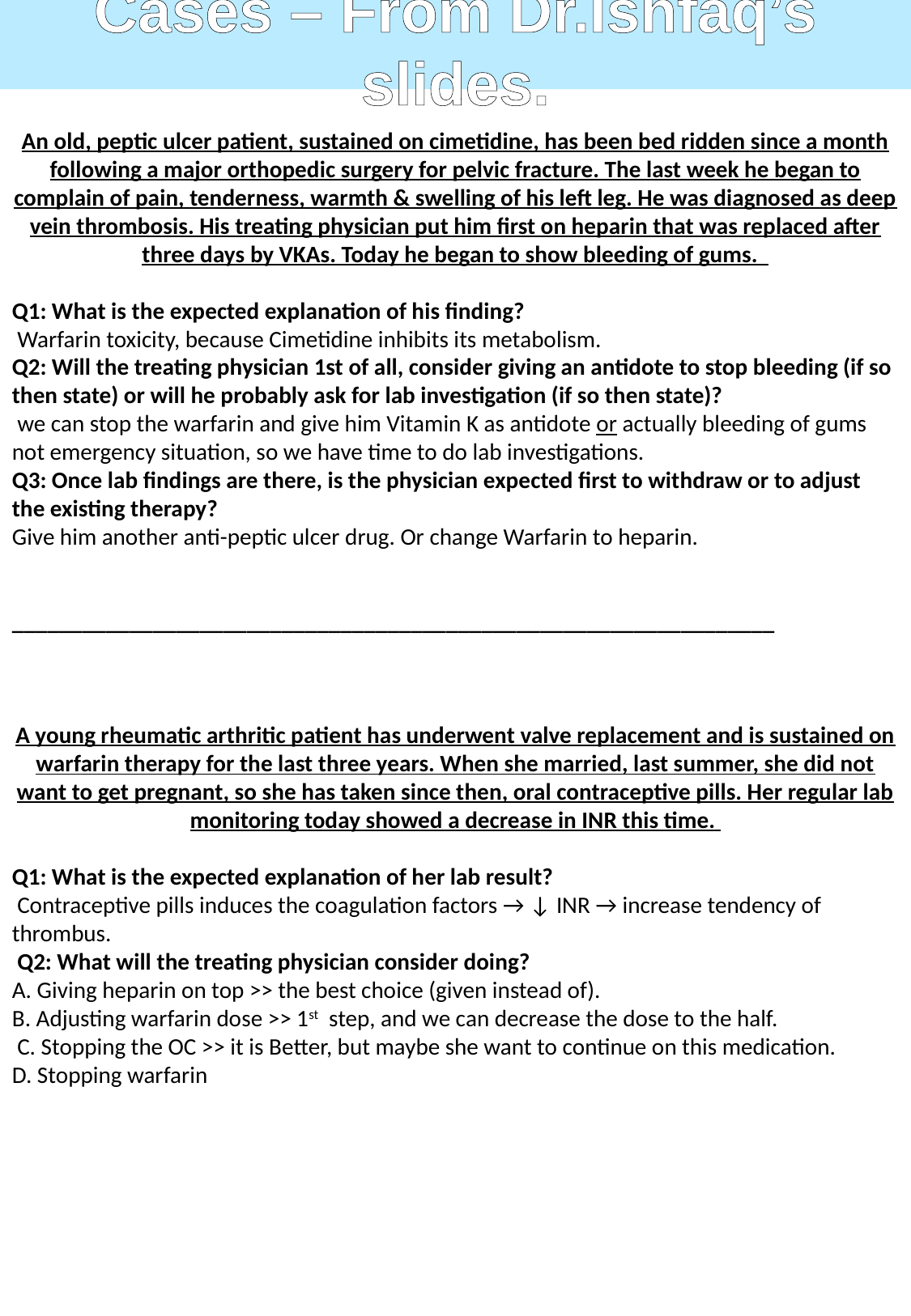

Cases – From Dr.Ishfaq’s slides.
An old, peptic ulcer patient, sustained on cimetidine, has been bed ridden since a month following a major orthopedic surgery for pelvic fracture. The last week he began to complain of pain, tenderness, warmth & swelling of his left leg. He was diagnosed as deep vein thrombosis. His treating physician put him first on heparin that was replaced after three days by VKAs. Today he began to show bleeding of gums.

Q1: What is the expected explanation of his finding?
 Warfarin toxicity, because Cimetidine inhibits its metabolism.
Q2: Will the treating physician 1st of all, consider giving an antidote to stop bleeding (if so then state) or will he probably ask for lab investigation (if so then state)?
 we can stop the warfarin and give him Vitamin K as antidote or actually bleeding of gums not emergency situation, so we have time to do lab investigations.
Q3: Once lab findings are there, is the physician expected first to withdraw or to adjust the existing therapy?
Give him another anti-peptic ulcer drug. Or change Warfarin to heparin.

_________________________________________________________________

A young rheumatic arthritic patient has underwent valve replacement and is sustained on warfarin therapy for the last three years. When she married, last summer, she did not want to get pregnant, so she has taken since then, oral contraceptive pills. Her regular lab monitoring today showed a decrease in INR this time.

Q1: What is the expected explanation of her lab result?
 Contraceptive pills induces the coagulation factors → ↓ INR → increase tendency of thrombus.
 Q2: What will the treating physician consider doing?
A. Giving heparin on top >> the best choice (given instead of).
B. Adjusting warfarin dose >> 1st  step, and we can decrease the dose to the half.
 C. Stopping the OC >> it is Better, but maybe she want to continue on this medication.
D. Stopping warfarin